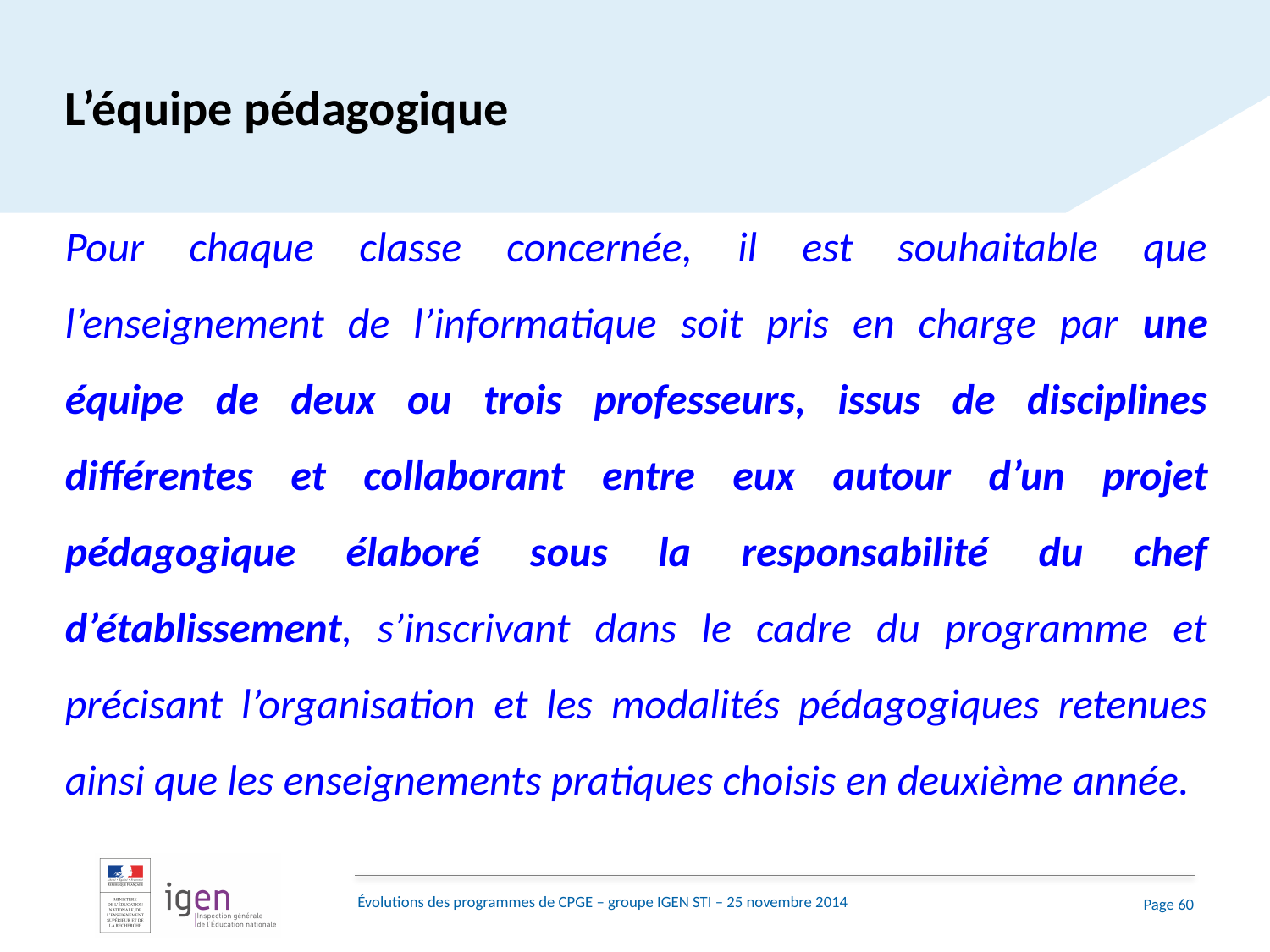

L’équipe pédagogique

Pour chaque classe concernée, il est souhaitable que l’enseignement de l’informatique soit pris en charge par une équipe de deux ou trois professeurs, issus de disciplines différentes et collaborant entre eux autour d’un projet pédagogique élaboré sous la responsabilité du chef d’établissement, s’inscrivant dans le cadre du programme et précisant l’organisation et les modalités pédagogiques retenues ainsi que les enseignements pratiques choisis en deuxième année.